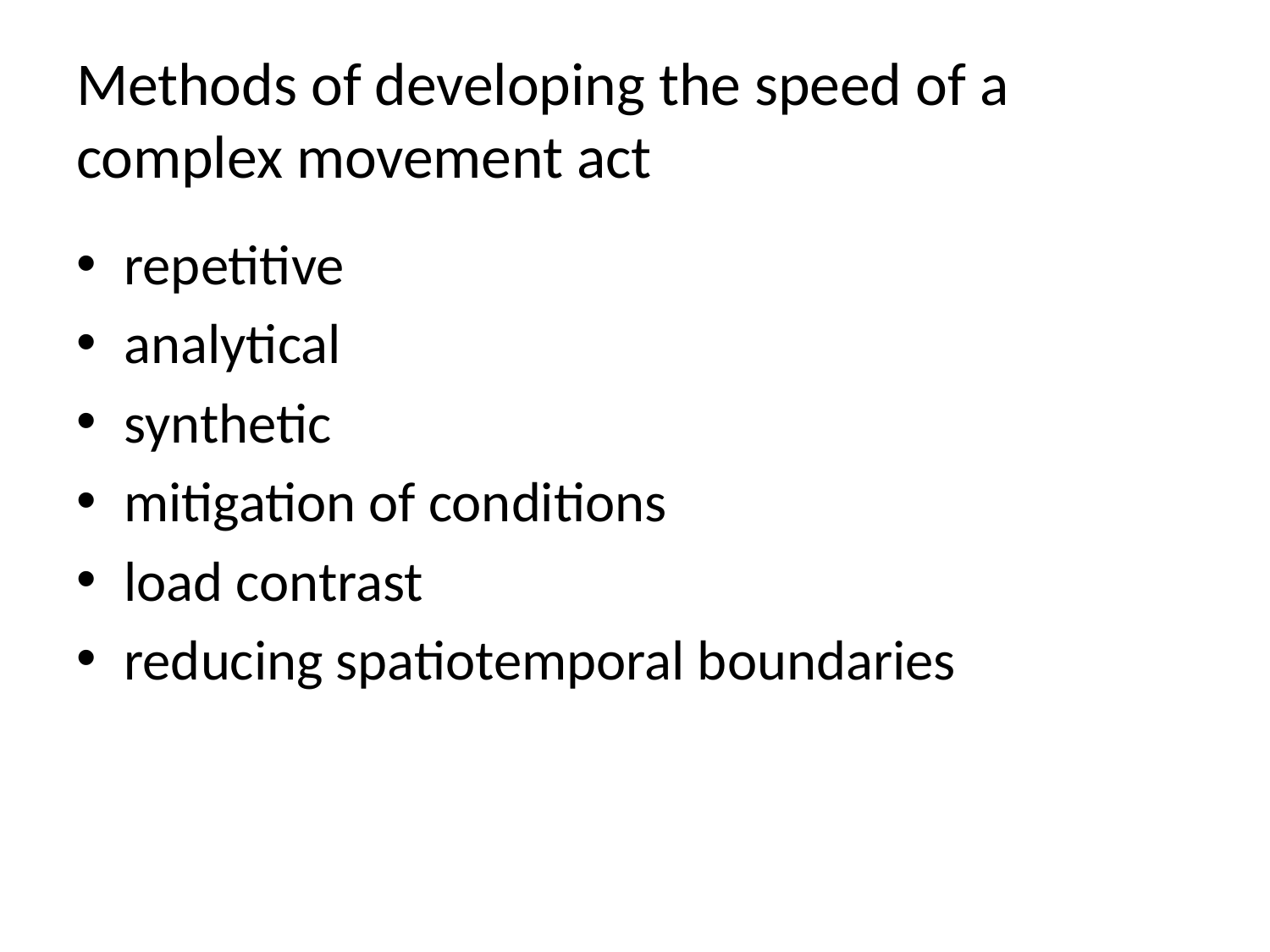

# Methods of developing the speed of a complex movement act
repetitive
analytical
synthetic
mitigation of conditions
load contrast
reducing spatiotemporal boundaries